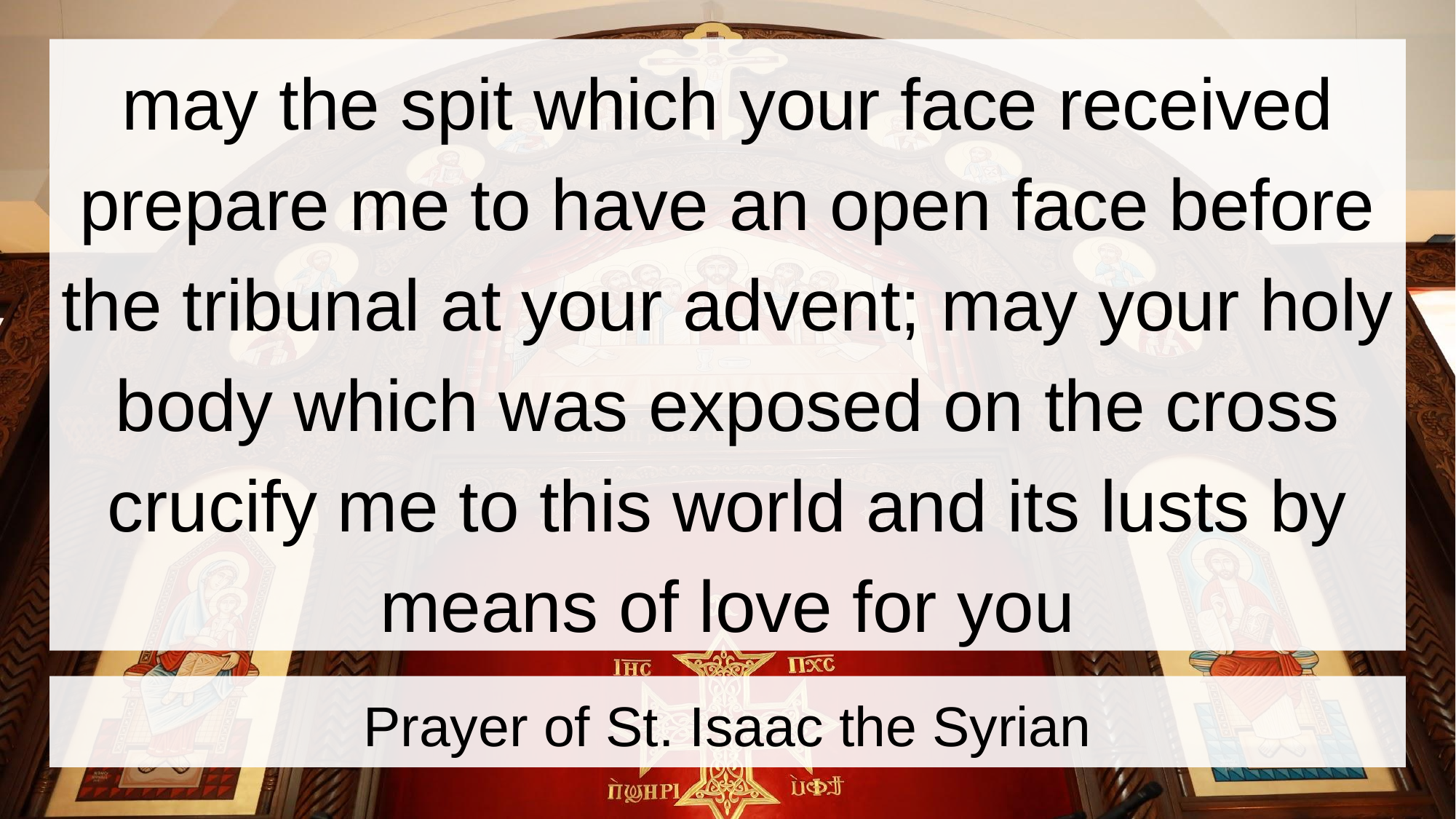

may the spit which your face received prepare me to have an open face before the tribunal at your advent; may your holy body which was exposed on the cross crucify me to this world and its lusts by means of love for you
# Prayer of St. Isaac the Syrian